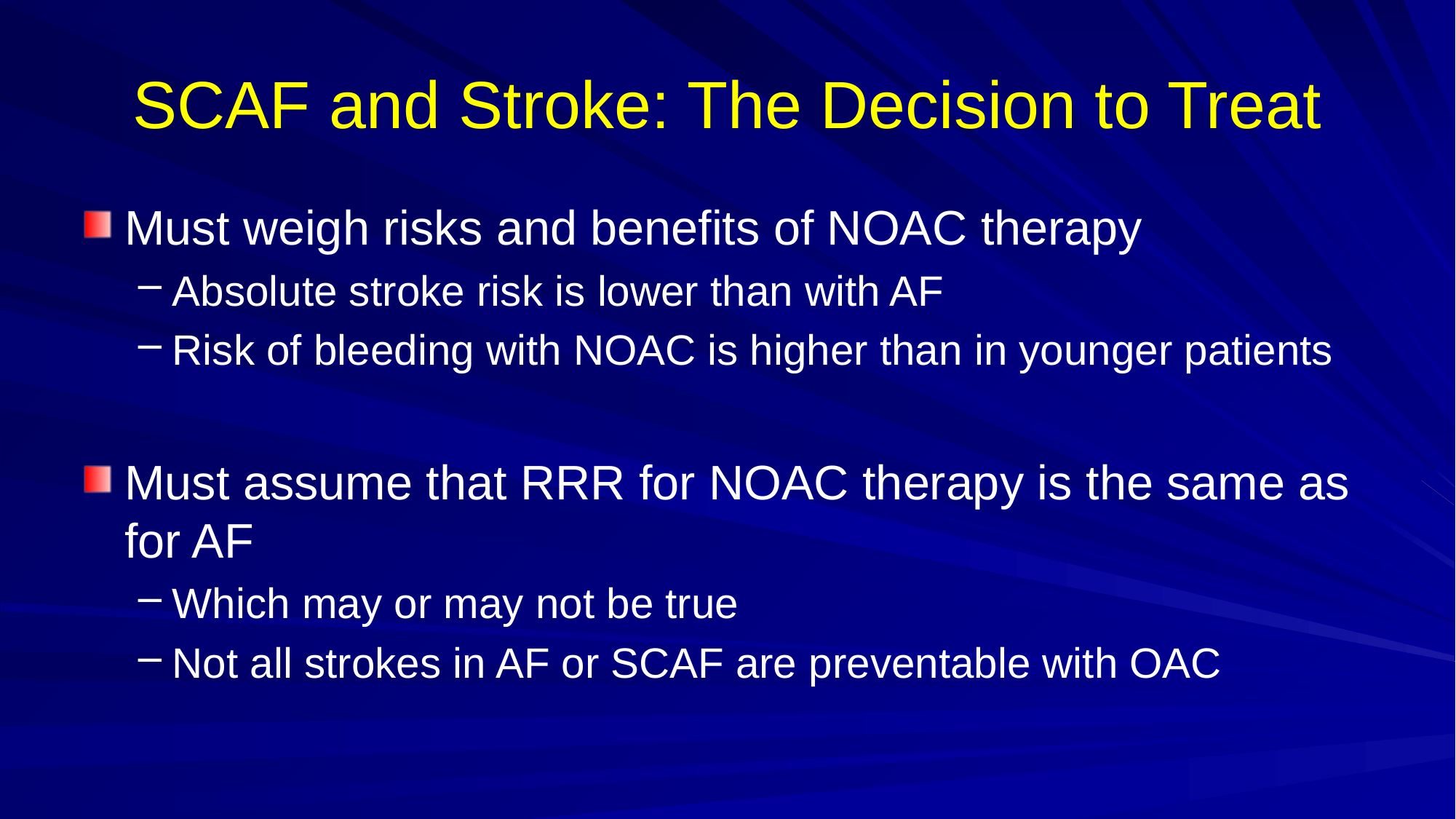

# SCAF and Stroke: The Decision to Treat
Must weigh risks and benefits of NOAC therapy
Absolute stroke risk is lower than with AF
Risk of bleeding with NOAC is higher than in younger patients

Must assume that RRR for NOAC therapy is the same as for AF
Which may or may not be true
Not all strokes in AF or SCAF are preventable with OAC